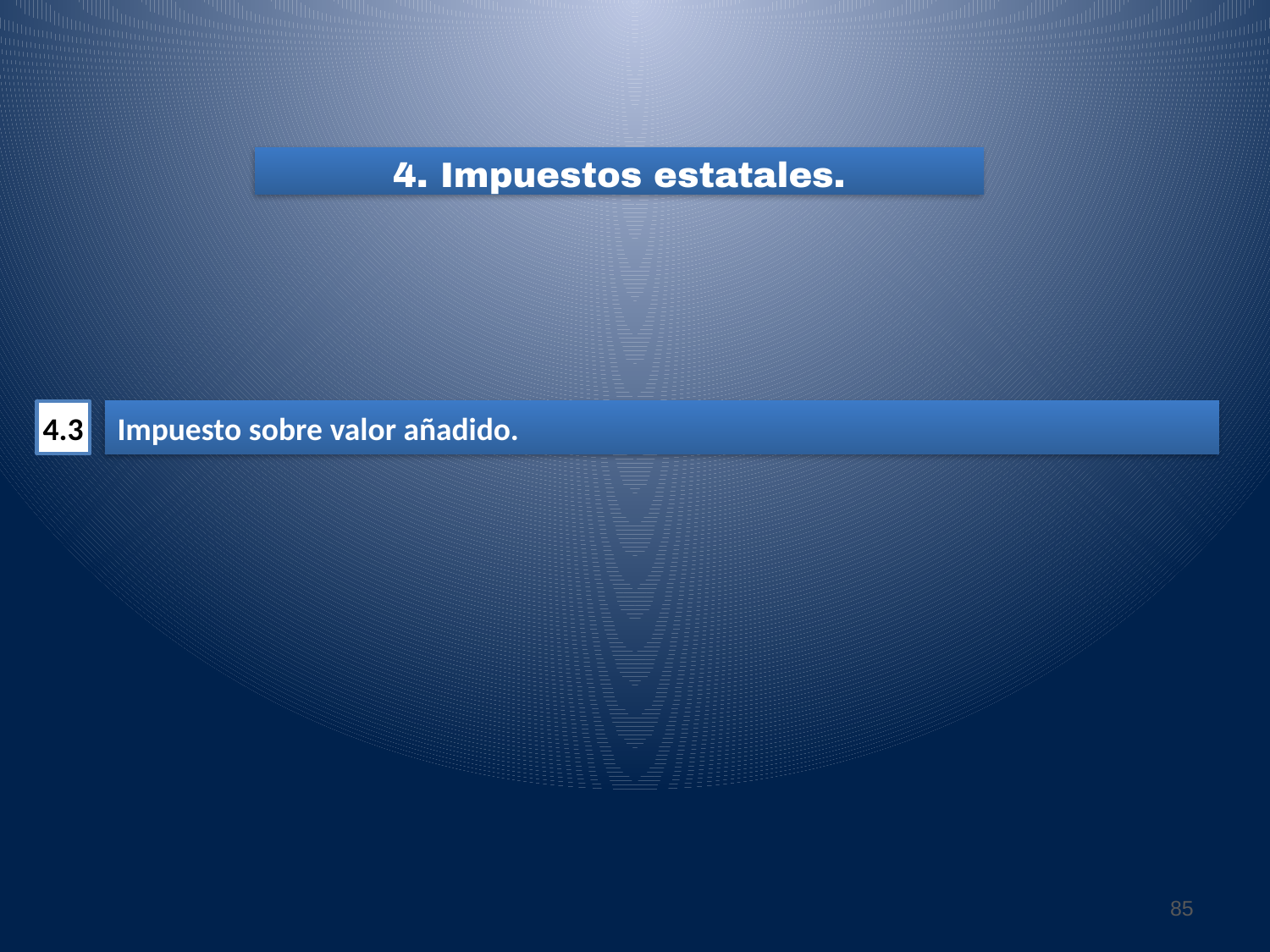

4. Impuestos estatales.
4.3
Impuesto sobre valor añadido.
85